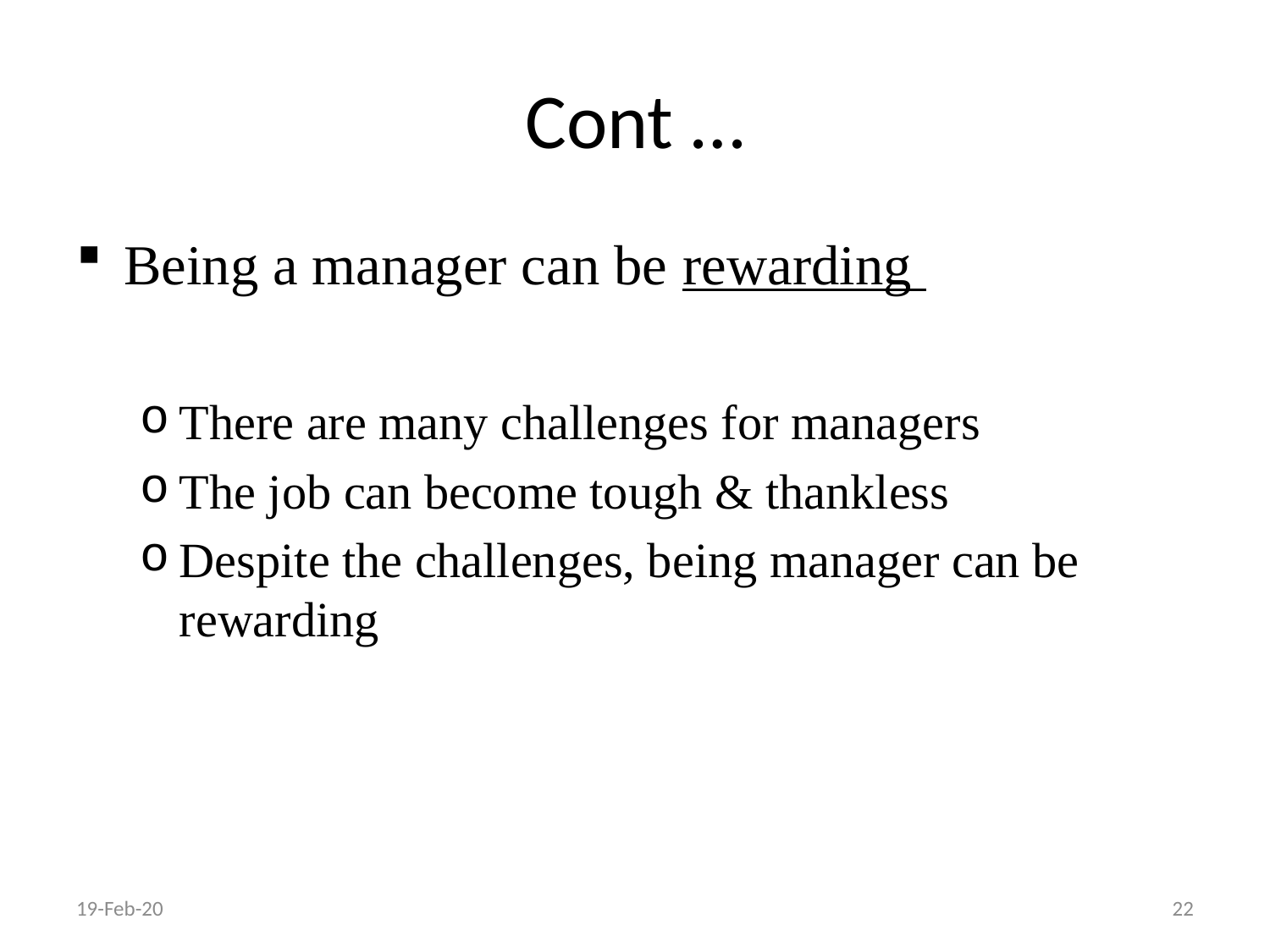

# Cont …
Being a manager can be rewarding

There are many challenges for managers
The job can become tough & thankless
Despite the challenges, being manager can be rewarding
19-Feb-20
22